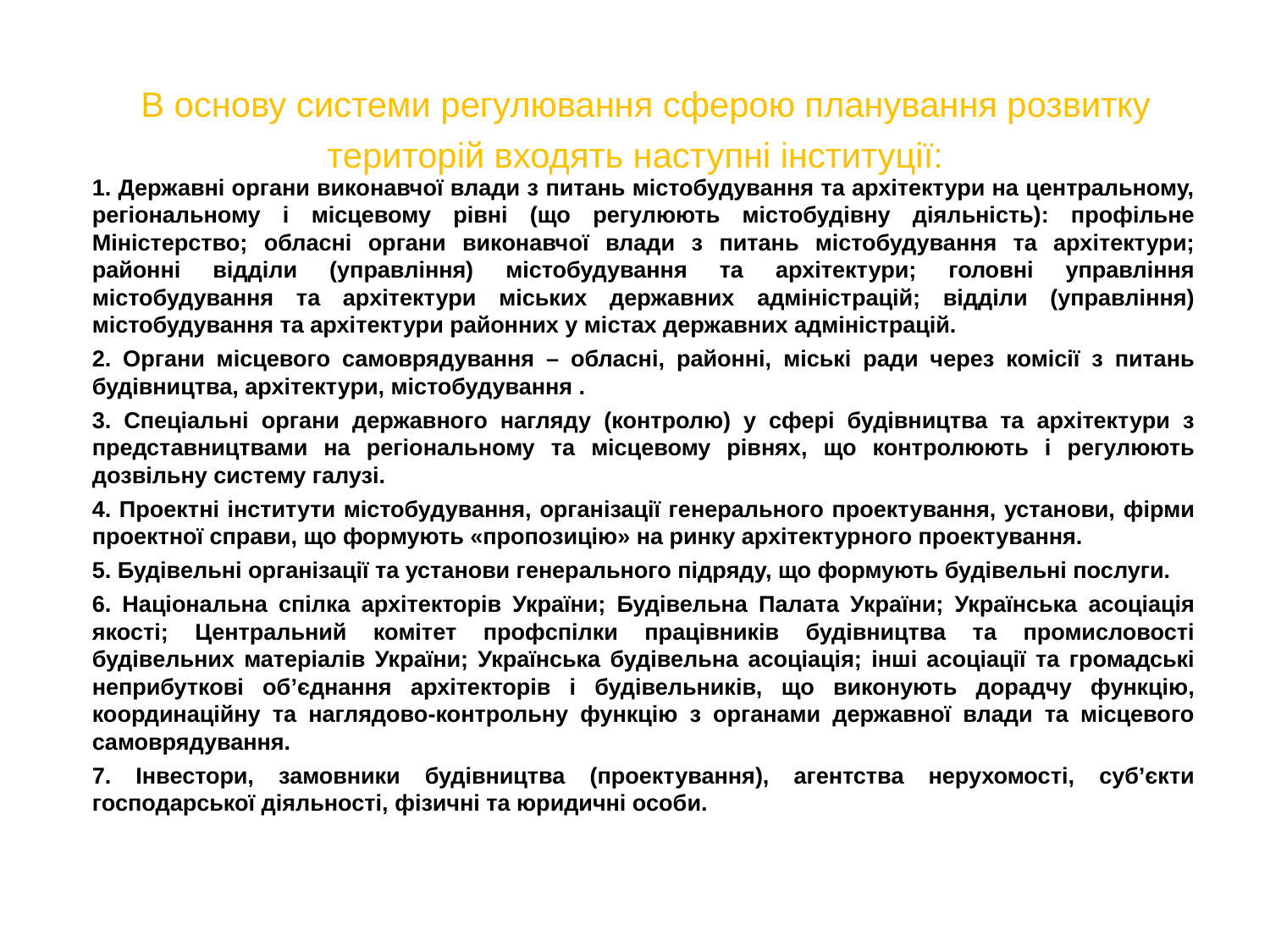

# В основу системи регулювання сферою планування розвитку територій входять наступні інституції:
1. Державні органи виконавчої влади з питань містобудування та архітектури на центральному, регіональному і місцевому рівні (що регулюють містобудівну діяльність): профільне Міністерство; обласні органи виконавчої влади з питань містобудування та архітектури; районні відділи (управління) містобудування та архітектури; головні управління містобудування та архітектури міських державних адміністрацій; відділи (управління) містобудування та архітектури районних у містах державних адміністрацій.
2. Органи місцевого самоврядування – обласні, районні, міські ради через комісії з питань будівництва, архітектури, містобудування .
3. Спеціальні органи державного нагляду (контролю) у сфері будівництва та архітектури з представництвами на регіональному та місцевому рівнях, що контролюють і регулюють дозвільну систему галузі.
4. Проектні інститути містобудування, організації генерального проектування, установи, фірми проектної справи, що формують «пропозицію» на ринку архітектурного проектування.
5. Будівельні організації та установи генерального підряду, що формують будівельні послуги.
6. Національна спілка архітекторів України; Будівельна Палата України; Українська асоціація якості; Центральний комітет профспілки працівників будівництва та промисловості будівельних матеріалів України; Українська будівельна асоціація; інші асоціації та громадські неприбуткові об’єднання архітекторів і будівельників, що виконують дорадчу функцію, координаційну та наглядово-контрольну функцію з органами державної влади та місцевого самоврядування.
7. Інвестори, замовники будівництва (проектування), агентства нерухомості, суб’єкти господарської діяльності, фізичні та юридичні особи.